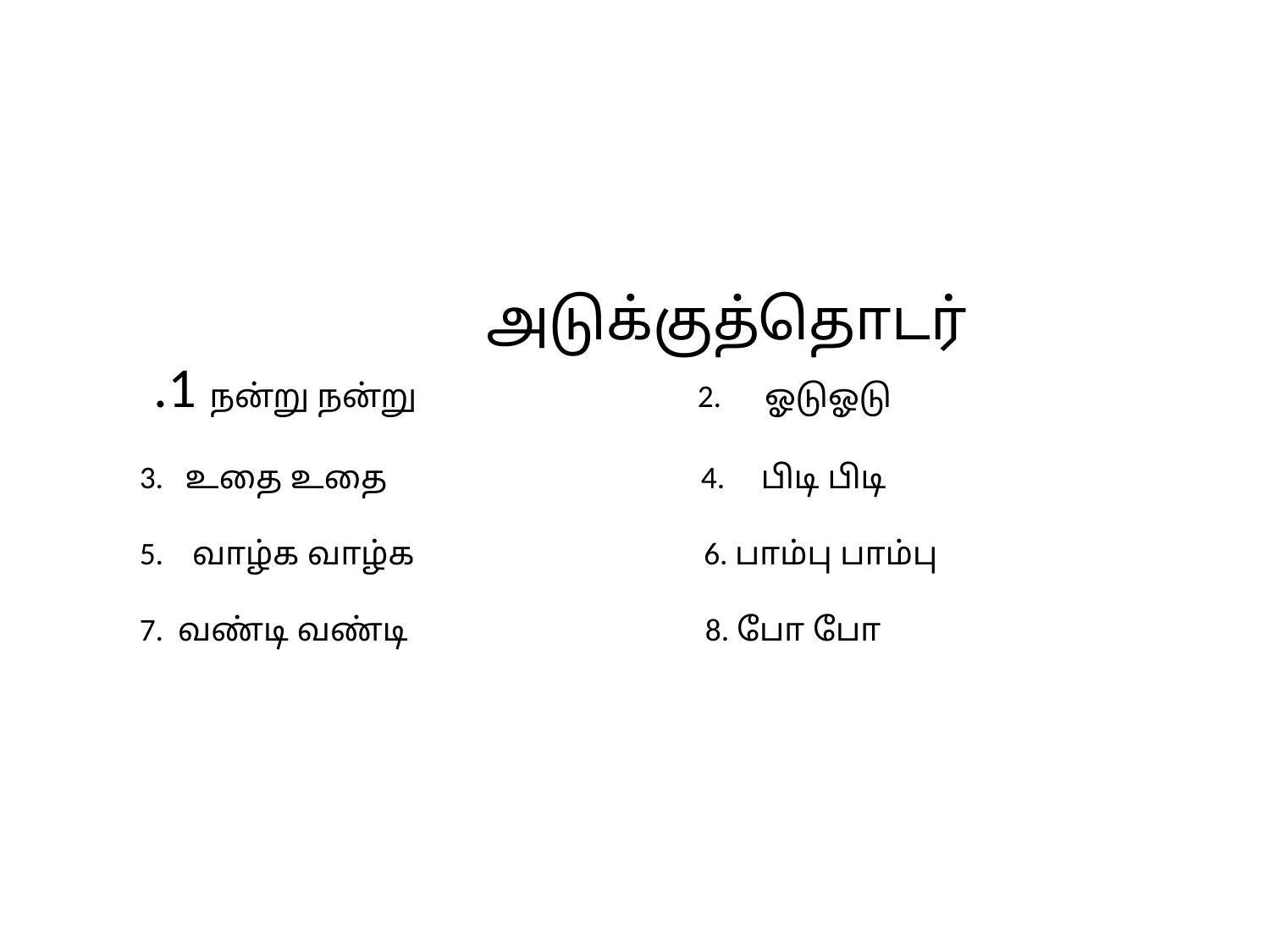

அடுக்குத்தொடர்
 .1 நன்று நன்று                                  2.      ஓடுஓடு
3.   உதை உதை                                      4.     பிடி பிடி
5.    வாழ்க வாழ்க                                   6. பாம்பு பாம்பு
7.  வண்டி வண்டி                                    8. போ போ